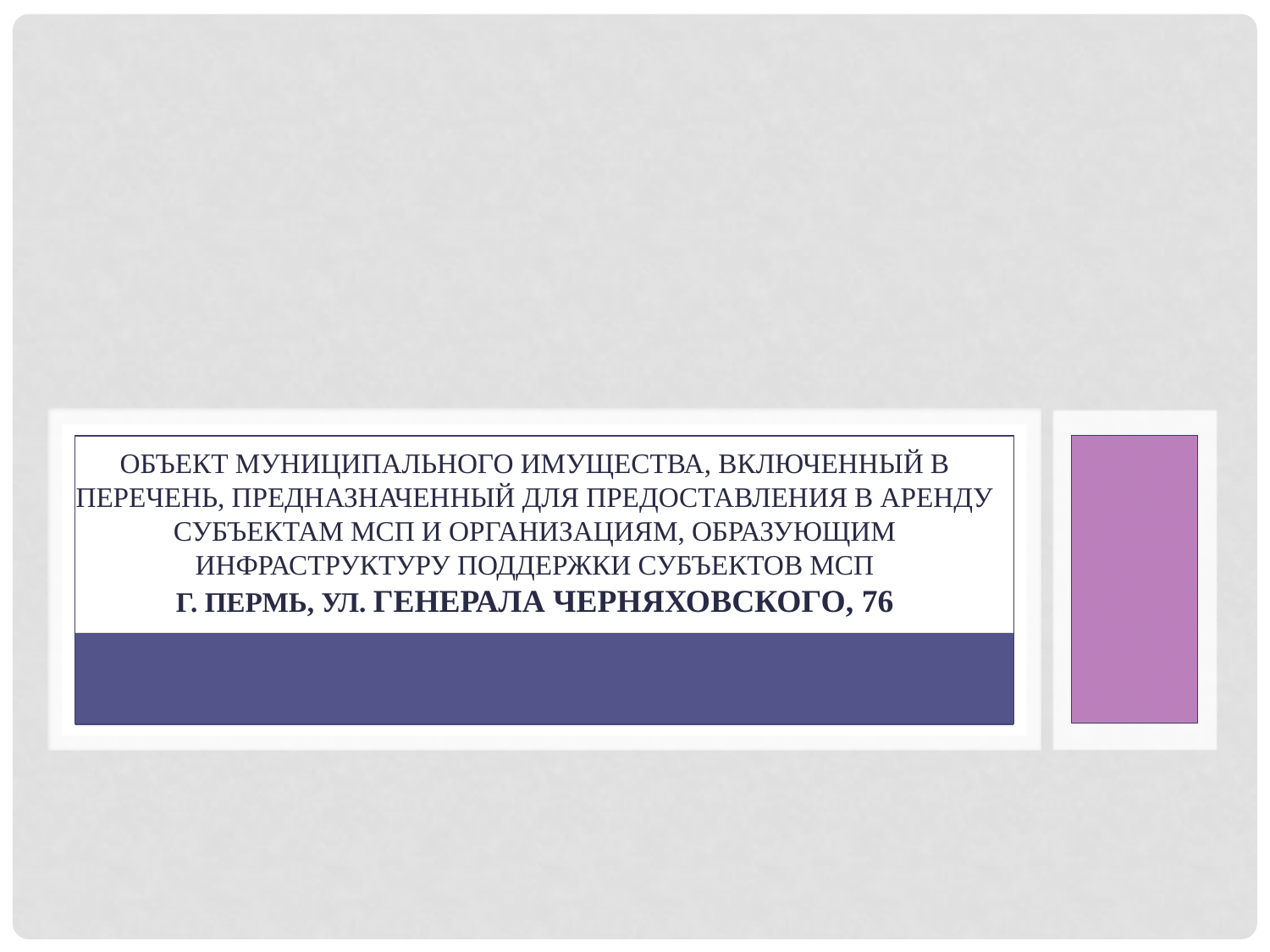

# Объект муниципального имущества, включенный в перечень, Предназначенный ДЛЯ ПРЕДОСТАВЛЕНИЯ В АРЕНДУ СУБЪЕКТАМ МСП И ОРГАНИЗАЦИЯМ, ОБРАЗУЮЩИМ ИНФРАСТРУКТУРУ ПОДДЕРЖКИ СУБЪЕКТОВ МСП г. Пермь, ул. Генерала черняховского, 76